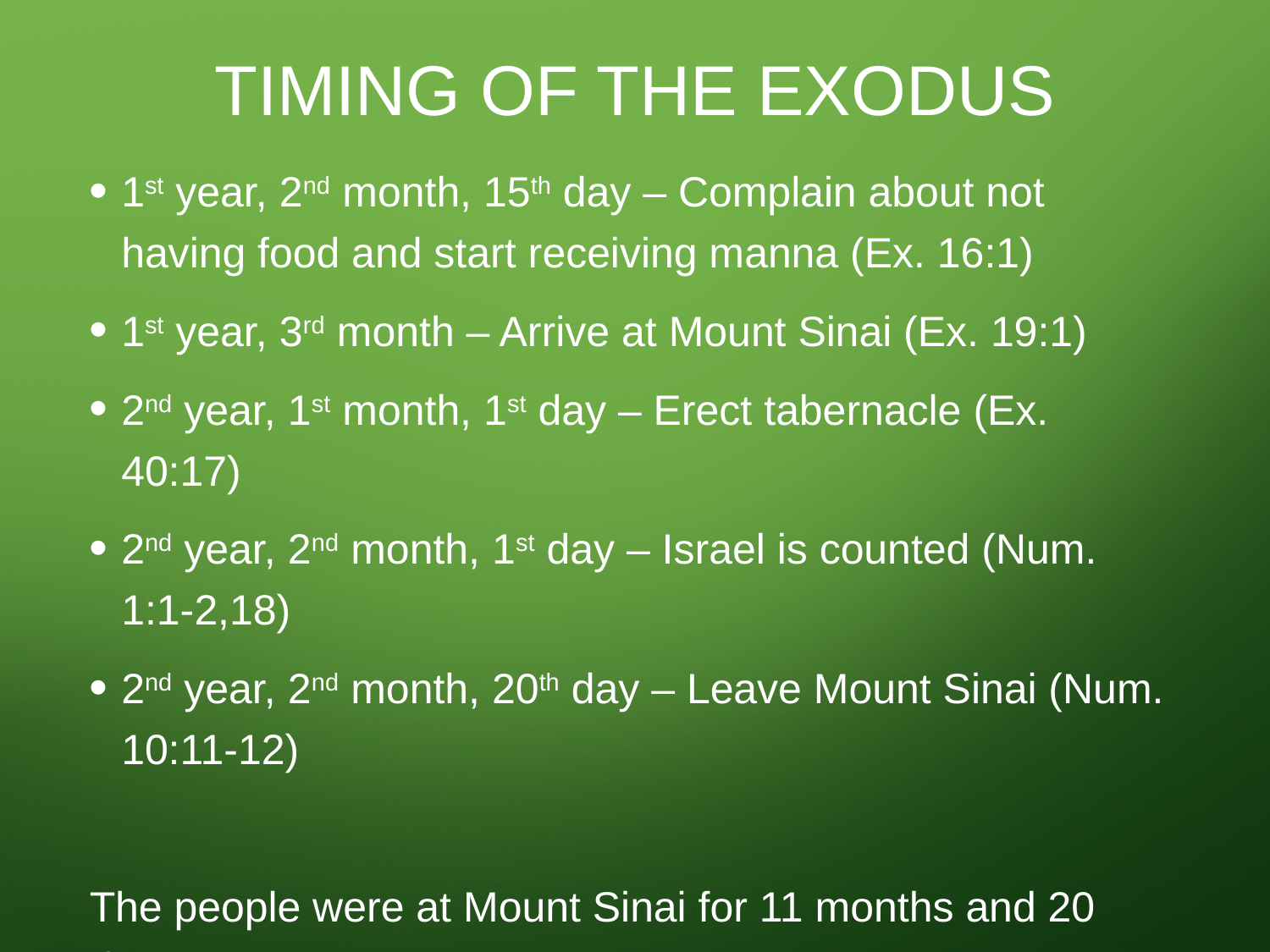

# TIMING OF THE EXODUS
1st year, 2nd month, 15th day – Complain about not having food and start receiving manna (Ex. 16:1)
1st year, 3rd month – Arrive at Mount Sinai (Ex. 19:1)
2nd year, 1st month, 1st day – Erect tabernacle (Ex. 40:17)
2nd year, 2nd month, 1st day – Israel is counted (Num. 1:1-2,18)
2nd year, 2nd month, 20th day – Leave Mount Sinai (Num. 10:11-12)

The people were at Mount Sinai for 11 months and 20 days.